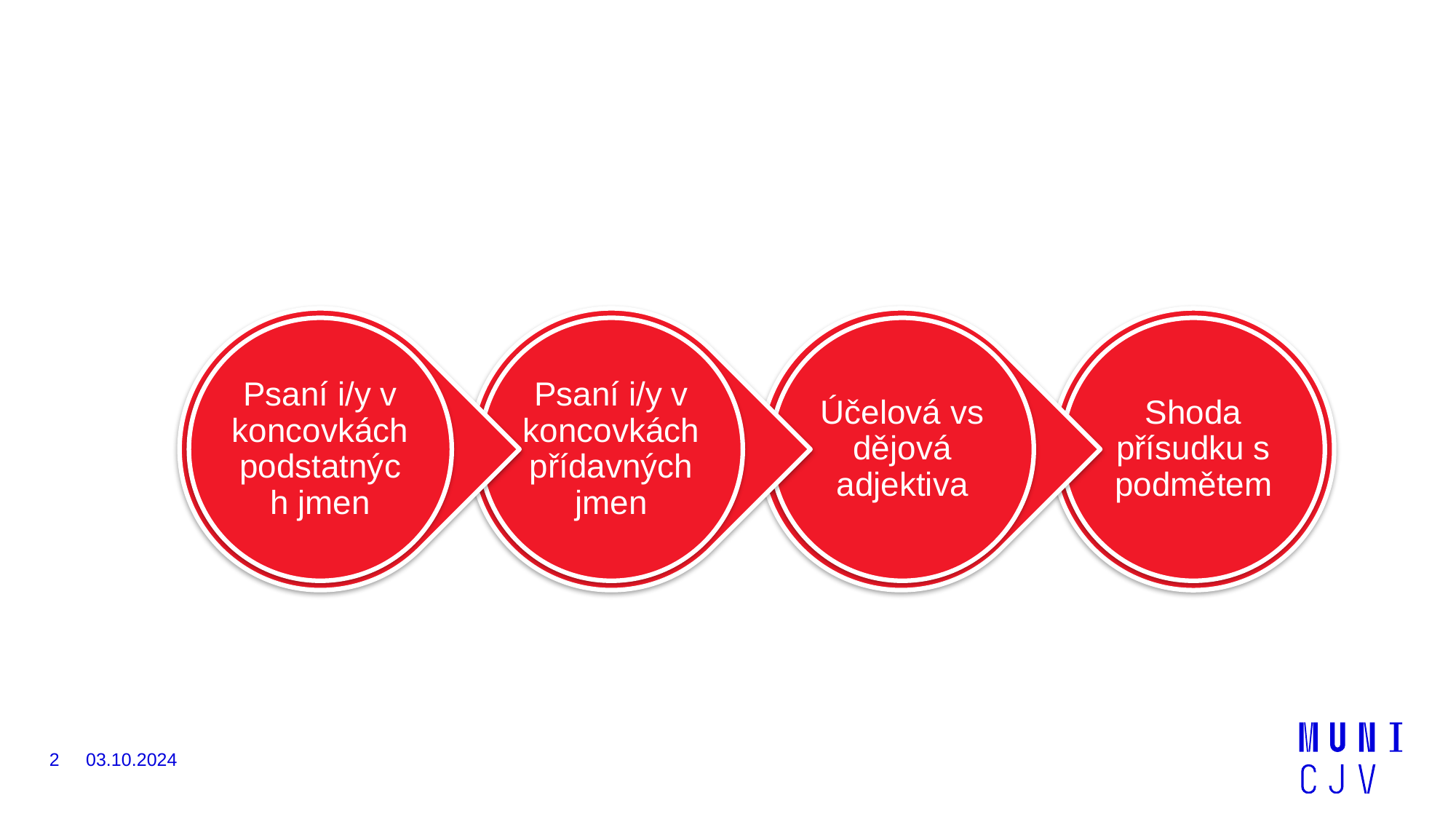

Shoda přísudku s podmětem
Účelová vs dějová adjektiva
Psaní i/y v koncovkách přídavných jmen
Psaní i/y v koncovkách podstatných jmen
2
03.10.2024